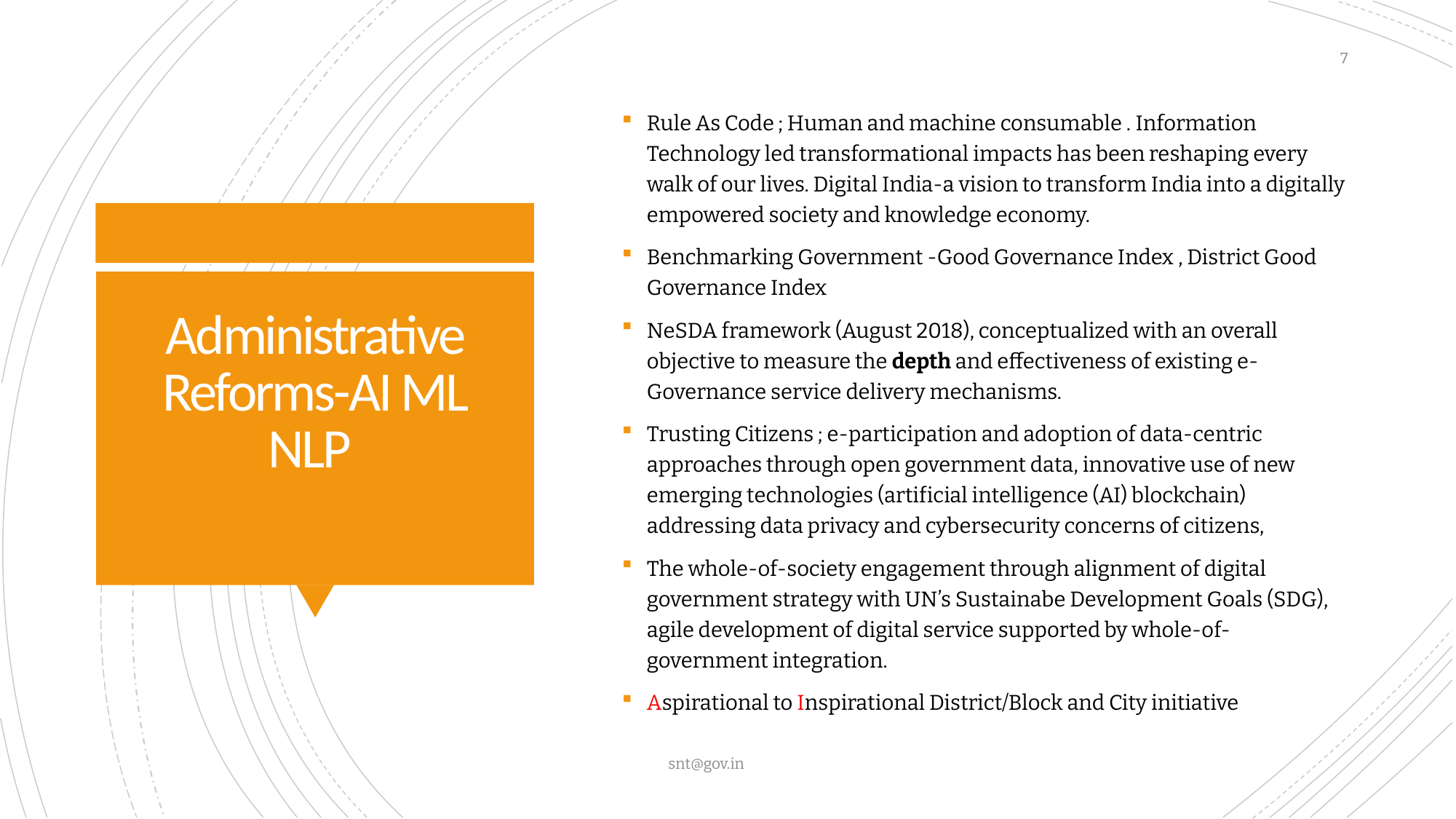

7
Rule As Code ; Human and machine consumable . Information Technology led transformational impacts has been reshaping every walk of our lives. Digital India-a vision to transform India into a digitally empowered society and knowledge economy.
Benchmarking Government -Good Governance Index , District Good Governance Index
NeSDA framework (August 2018), conceptualized with an overall objective to measure the depth and effectiveness of existing e-Governance service delivery mechanisms.
Trusting Citizens ; e-participation and adoption of data-centric approaches through open government data, innovative use of new emerging technologies (artificial intelligence (AI) blockchain) addressing data privacy and cybersecurity concerns of citizens,
The whole-of-society engagement through alignment of digital government strategy with UN’s Sustainabe Development Goals (SDG), agile development of digital service supported by whole-of-government integration.
Aspirational to Inspirational District/Block and City initiative
# Administrative Reforms-AI ML NLP
snt@gov.in